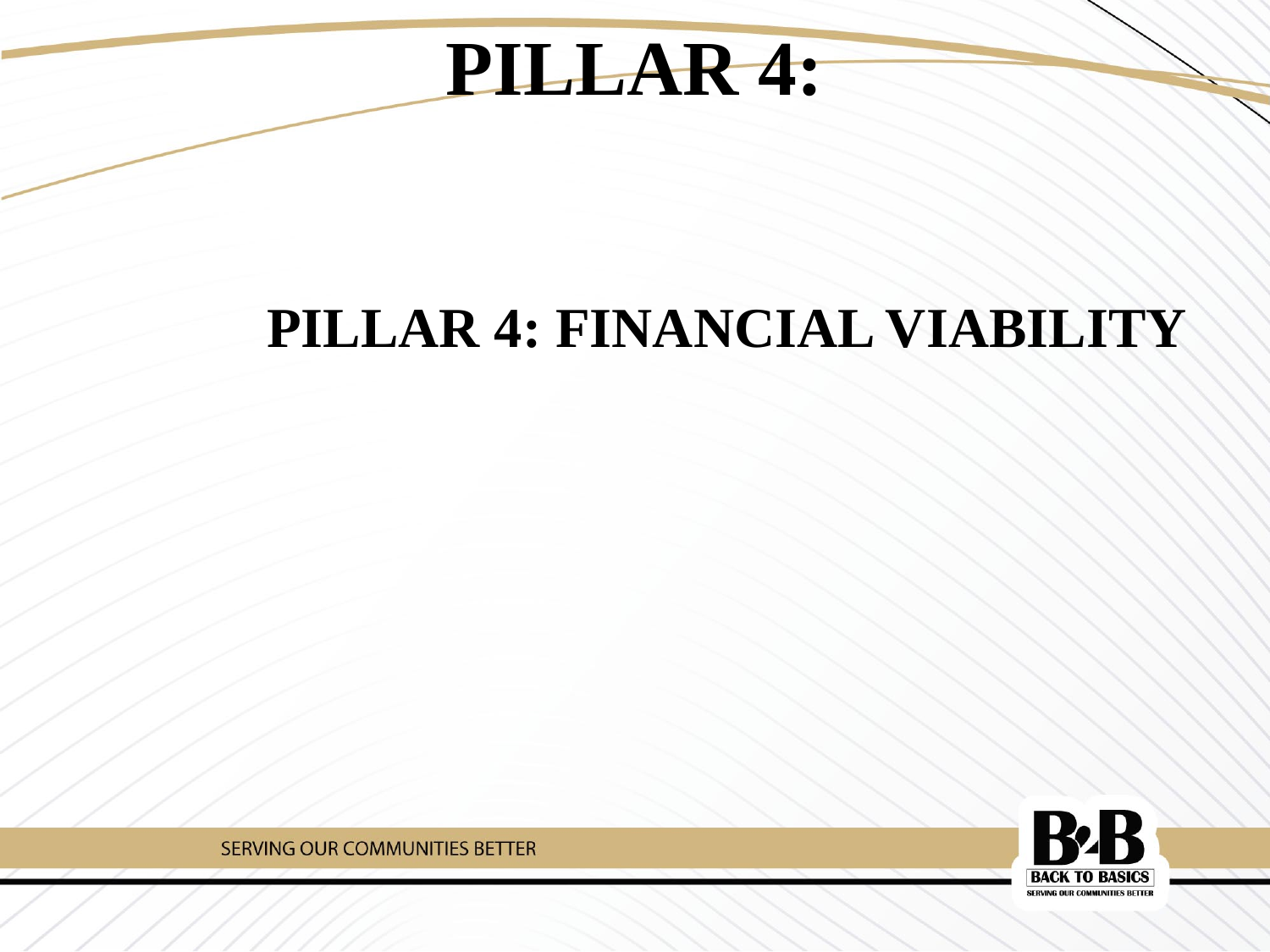

# PILLAR 4:

		PILLAR 4: FINANCIAL VIABILITY